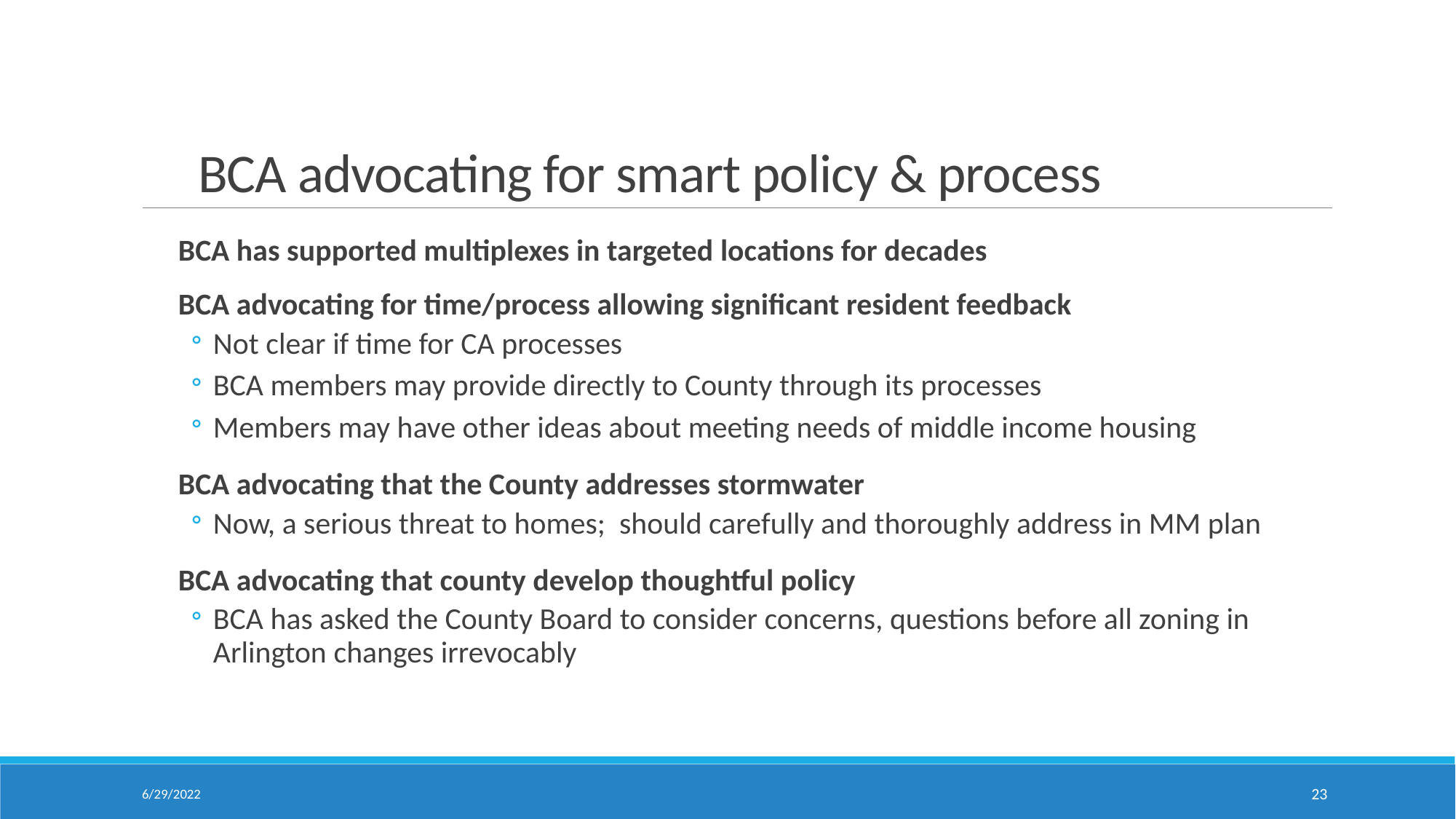

# BCA advocating for smart policy & process
BCA has supported multiplexes in targeted locations for decades
BCA advocating for time/process allowing significant resident feedback
Not clear if time for CA processes
BCA members may provide directly to County through its processes
Members may have other ideas about meeting needs of middle income housing
BCA advocating that the County addresses stormwater
Now, a serious threat to homes;  should carefully and thoroughly address in MM plan
BCA advocating that county develop thoughtful policy
BCA has asked the County Board to consider concerns, questions before all zoning in Arlington changes irrevocably
6/29/2022
23